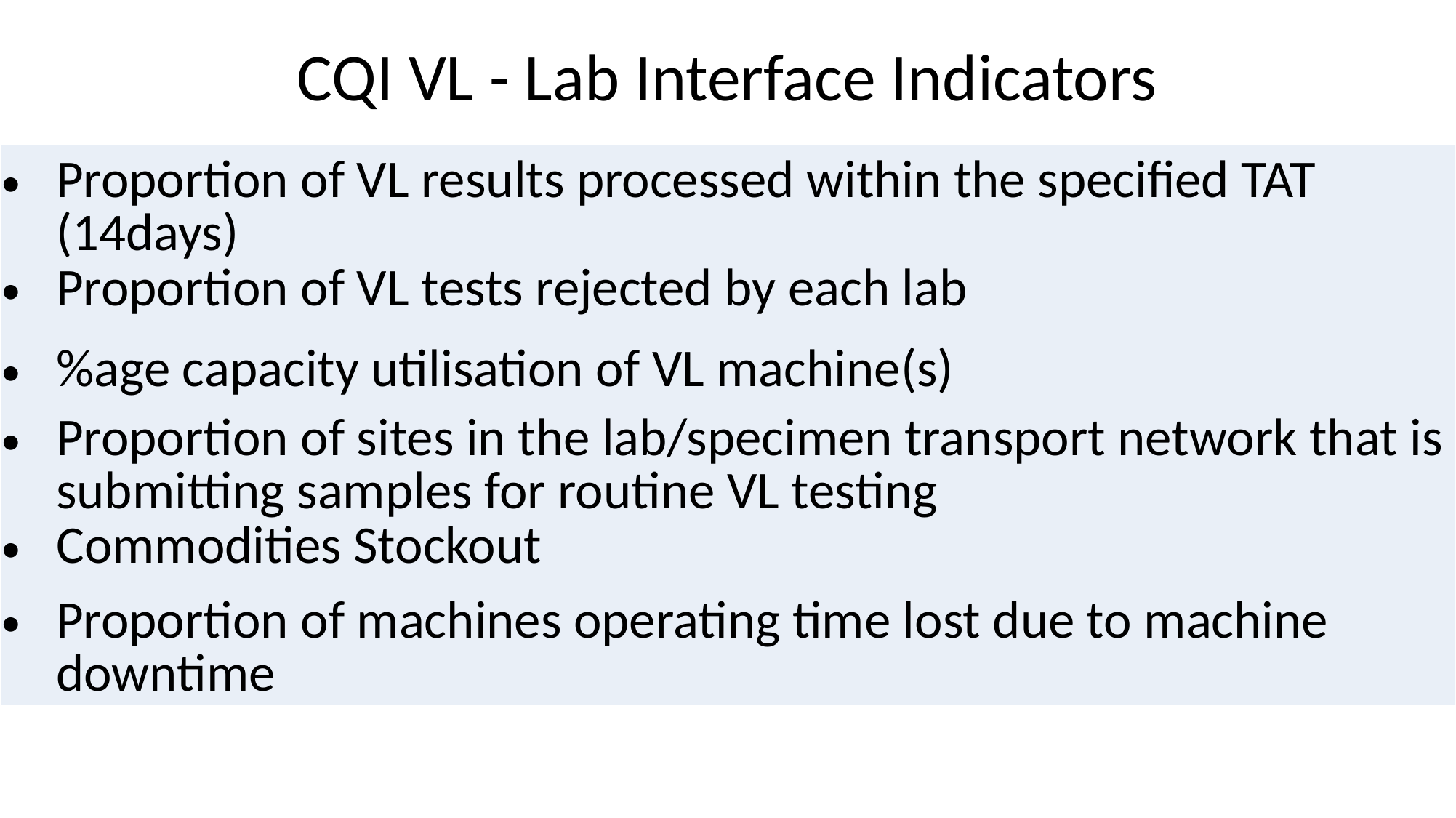

# CQI VL - Lab Interface Indicators
|  |
| --- |
| Proportion of VL results processed within the specified TAT (14days) |
| Proportion of VL tests rejected by each lab |
| %age capacity utilisation of VL machine(s) |
| Proportion of sites in the lab/specimen transport network that is submitting samples for routine VL testing |
| Commodities Stockout |
| Proportion of machines operating time lost due to machine downtime |